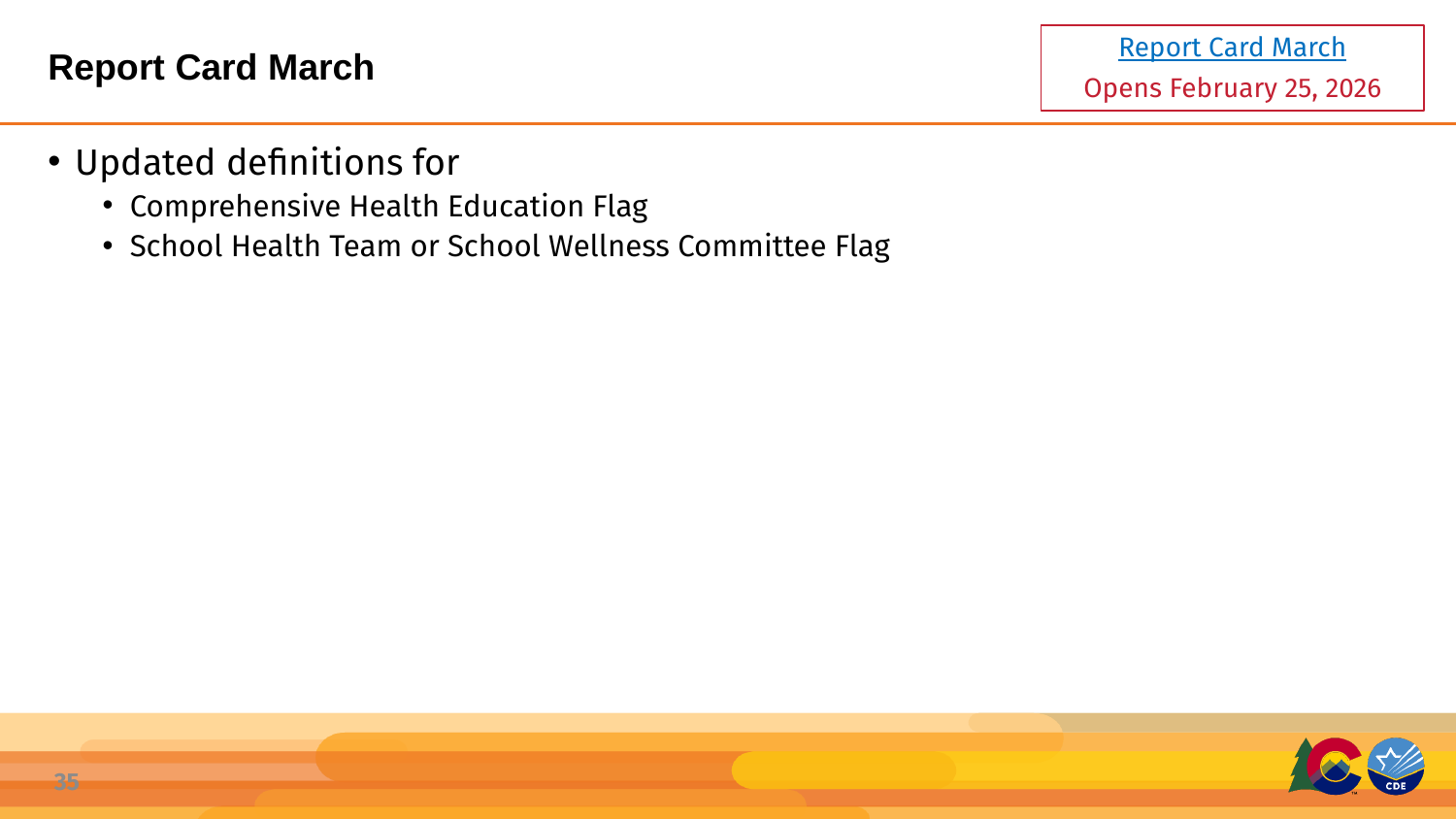

# Report Card March
Report Card March
Opens February 25, 2026
Updated definitions for
Comprehensive Health Education Flag
School Health Team or School Wellness Committee Flag

35